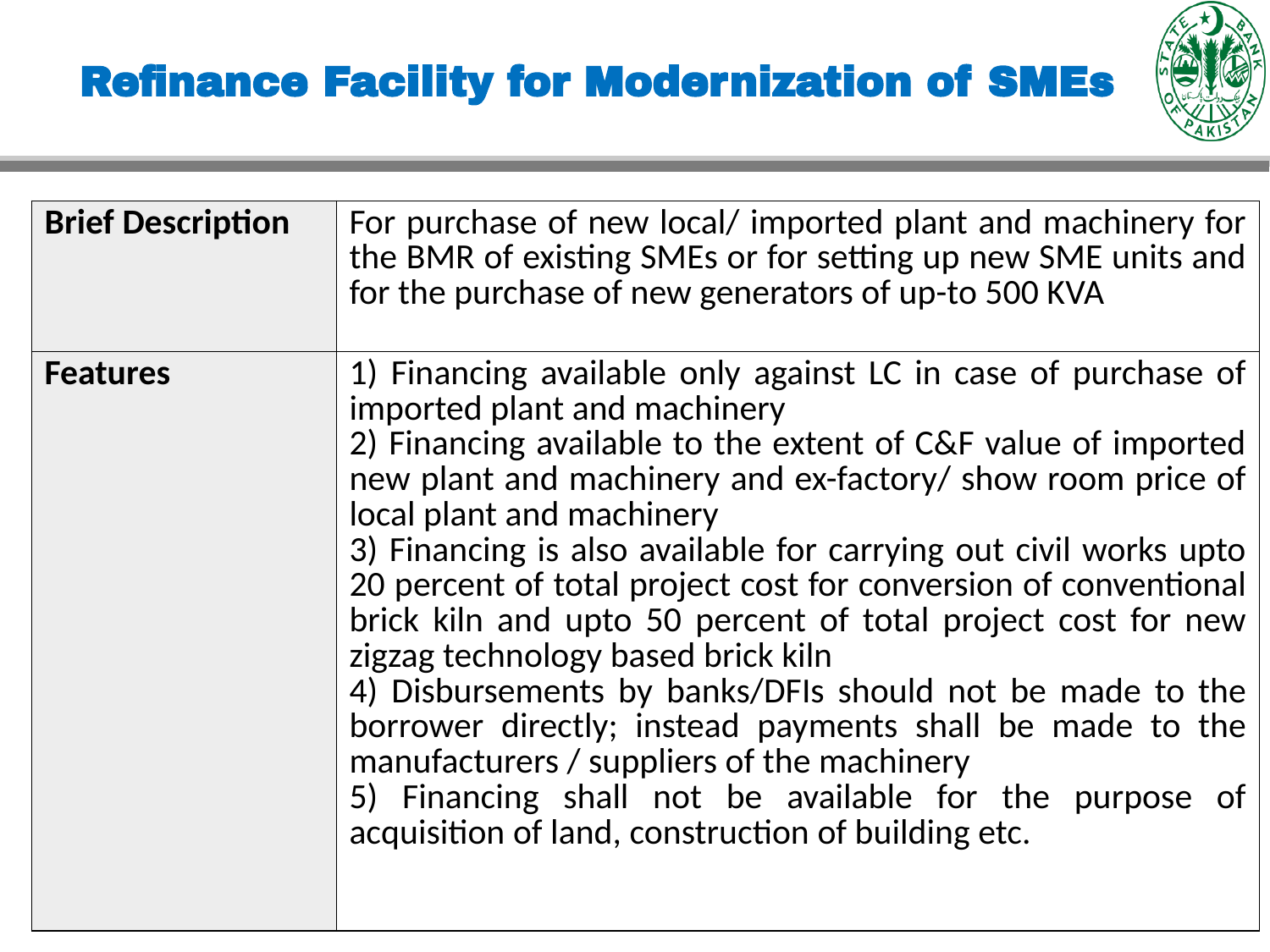

# Refinance Facility for Modernization of SMEs
| Brief Description | For purchase of new local/ imported plant and machinery for the BMR of existing SMEs or for setting up new SME units and for the purchase of new generators of up-to 500 KVA |
| --- | --- |
| Features | 1) Financing available only against LC in case of purchase of imported plant and machinery 2) Financing available to the extent of C&F value of imported new plant and machinery and ex-factory/ show room price of local plant and machinery 3) Financing is also available for carrying out civil works upto 20 percent of total project cost for conversion of conventional brick kiln and upto 50 percent of total project cost for new zigzag technology based brick kiln 4) Disbursements by banks/DFIs should not be made to the borrower directly; instead payments shall be made to the manufacturers / suppliers of the machinery 5) Financing shall not be available for the purpose of acquisition of land, construction of building etc. |